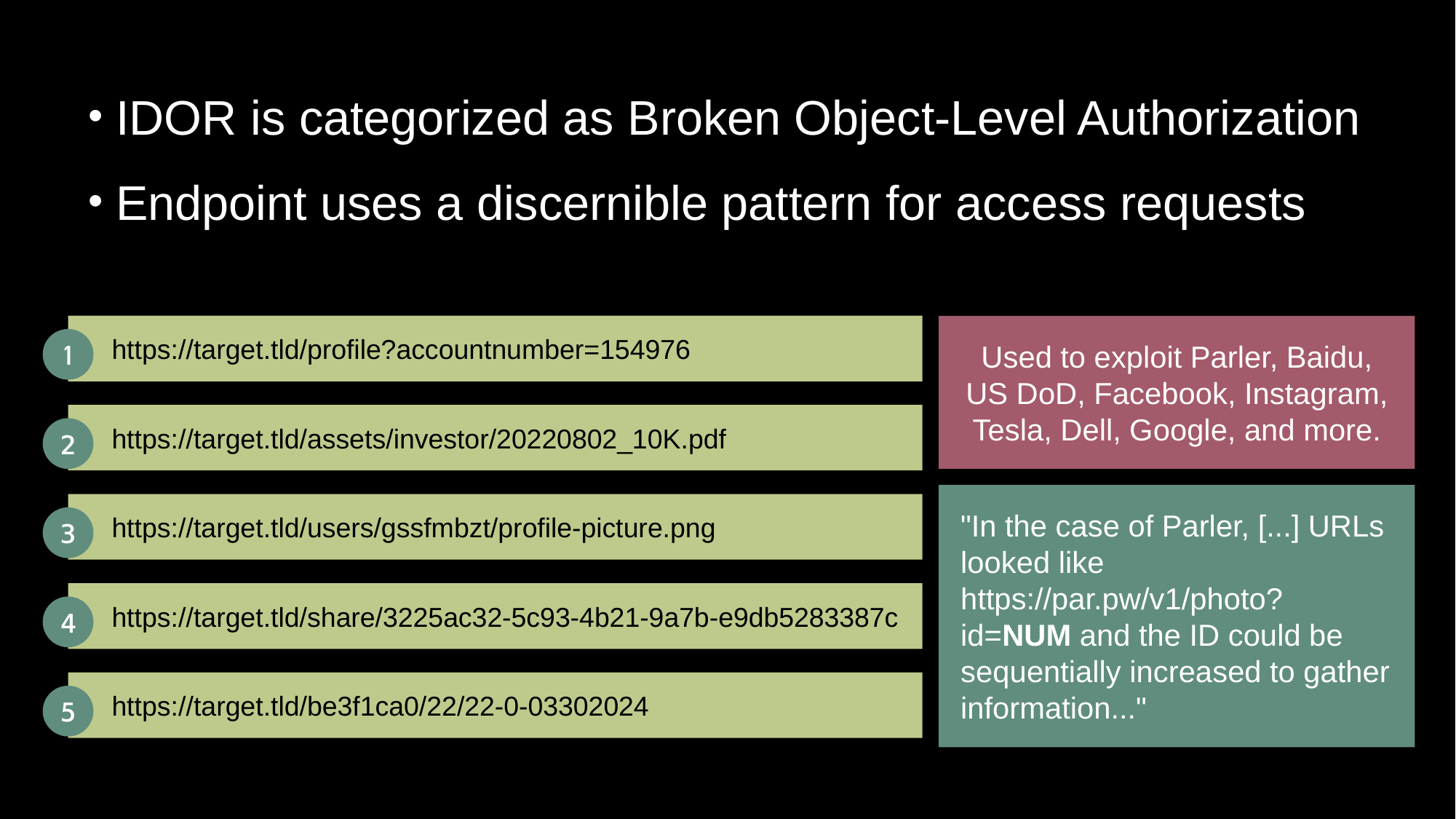

IDOR is categorized as Broken Object-Level Authorization
Endpoint uses a discernible pattern for access requests

https://target.tld/profile?accountnumber=154976
Used to exploit Parler, Baidu, US DoD, Facebook, Instagram, Tesla, Dell, Google, and more.
1
https://target.tld/assets/investor/20220802_10K.pdf
2
"In the case of Parler, [...] URLs looked like
https://par.pw/v1/photo?id=NUM and the ID could be sequentially increased to gather information..."
https://target.tld/users/gssfmbzt/profile-picture.png
3
https://target.tld/share/3225ac32-5c93-4b21-9a7b-e9db5283387c
4
https://target.tld/be3f1ca0/22/22-0-03302024
5